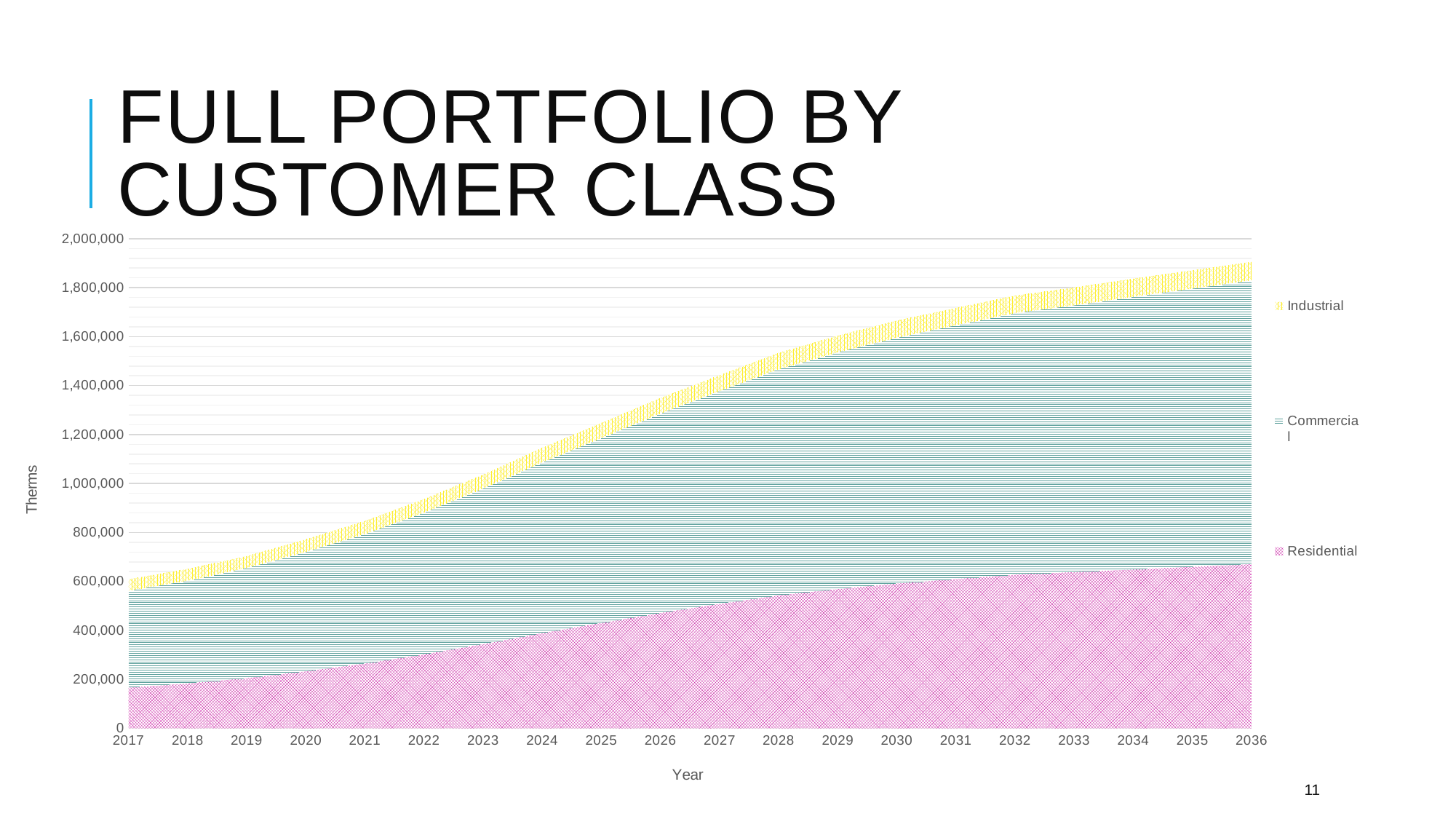

# Full Portfolio by Customer Class

### Chart

| Category |  |  |  |
|---|---|---|---|
| 2017 | 166506.5754832782 | 395689.64465886704 | 47065.657131191976 |
| 2018 | 183669.63741159637 | 419245.7504715309 | 48363.2653112571 |
| 2019 | 205380.8626146015 | 449444.6039265098 | 49086.213471330004 |
| 2020 | 233441.4505240386 | 487443.2781600655 | 51798.474616294654 |
| 2021 | 264956.045004981 | 528861.028102681 | 53594.5586073774 |
| 2022 | 302641.028822953 | 579066.300004842 | 55185.16821273565 |
| 2023 | 344189.08052043593 | 635149.9172281129 | 57294.44429661669 |
| 2024 | 389435.13378112577 | 697215.0085026143 | 59477.83788993041 |
| 2025 | 430786.7972505762 | 755396.7651815811 | 61583.90857733689 |
| 2026 | 471769.26603614585 | 814504.2308358601 | 63605.62397871245 |
| 2027 | 508614.71199453366 | 869021.3355910126 | 65126.72590147799 |
| 2028 | 543623.4624805968 | 923187.1301549552 | 67061.42565890621 |
| 2029 | 568895.1682324265 | 966734.386461823 | 68783.26804826272 |
| 2030 | 591783.8176648925 | 1004164.0065913218 | 69877.74214997288 |
| 2031 | 610273.374004295 | 1036215.8982446988 | 70847.73347077693 |
| 2032 | 628147.1850320259 | 1068110.998285545 | 71876.97888443431 |
| 2033 | 638496.7066957018 | 1089343.3530832855 | 73201.76127178155 |
| 2034 | 649099.9551041808 | 1113617.829486968 | 74204.47425916384 |
| 2035 | 660053.4406022104 | 1135988.5744258813 | 75119.42345523628 |
| 2036 | 670874.2023113517 | 1158820.5929646147 | 76055.87510539526 |
11